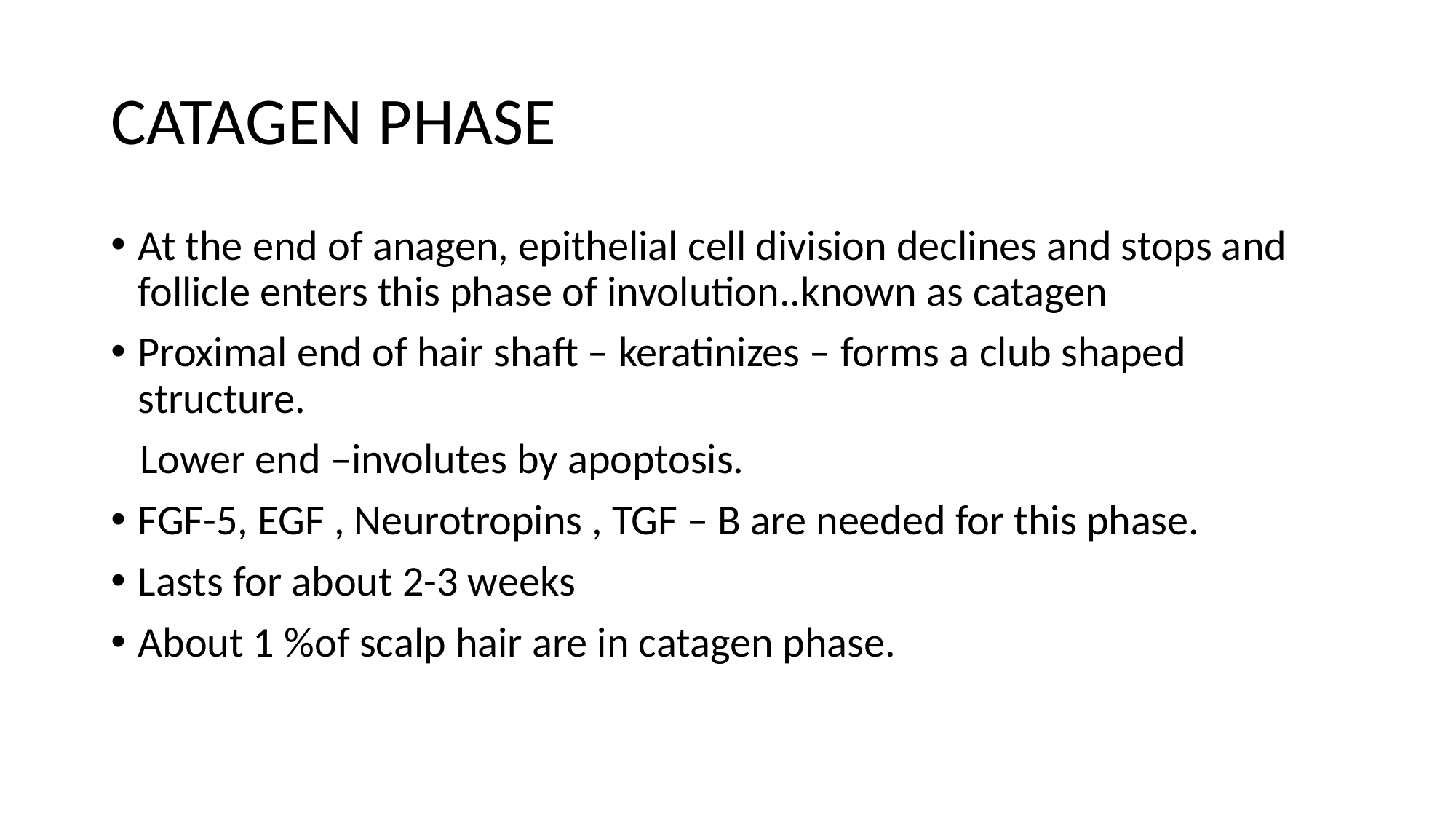

# CATAGEN PHASE
At the end of anagen, epithelial cell division declines and stops and follicle enters this phase of involution..known as catagen
Proximal end of hair shaft – keratinizes – forms a club shaped structure.
   Lower end –involutes by apoptosis.
FGF-5, EGF , Neurotropins , TGF – B are needed for this phase.
Lasts for about 2-3 weeks
About 1 %of scalp hair are in catagen phase.